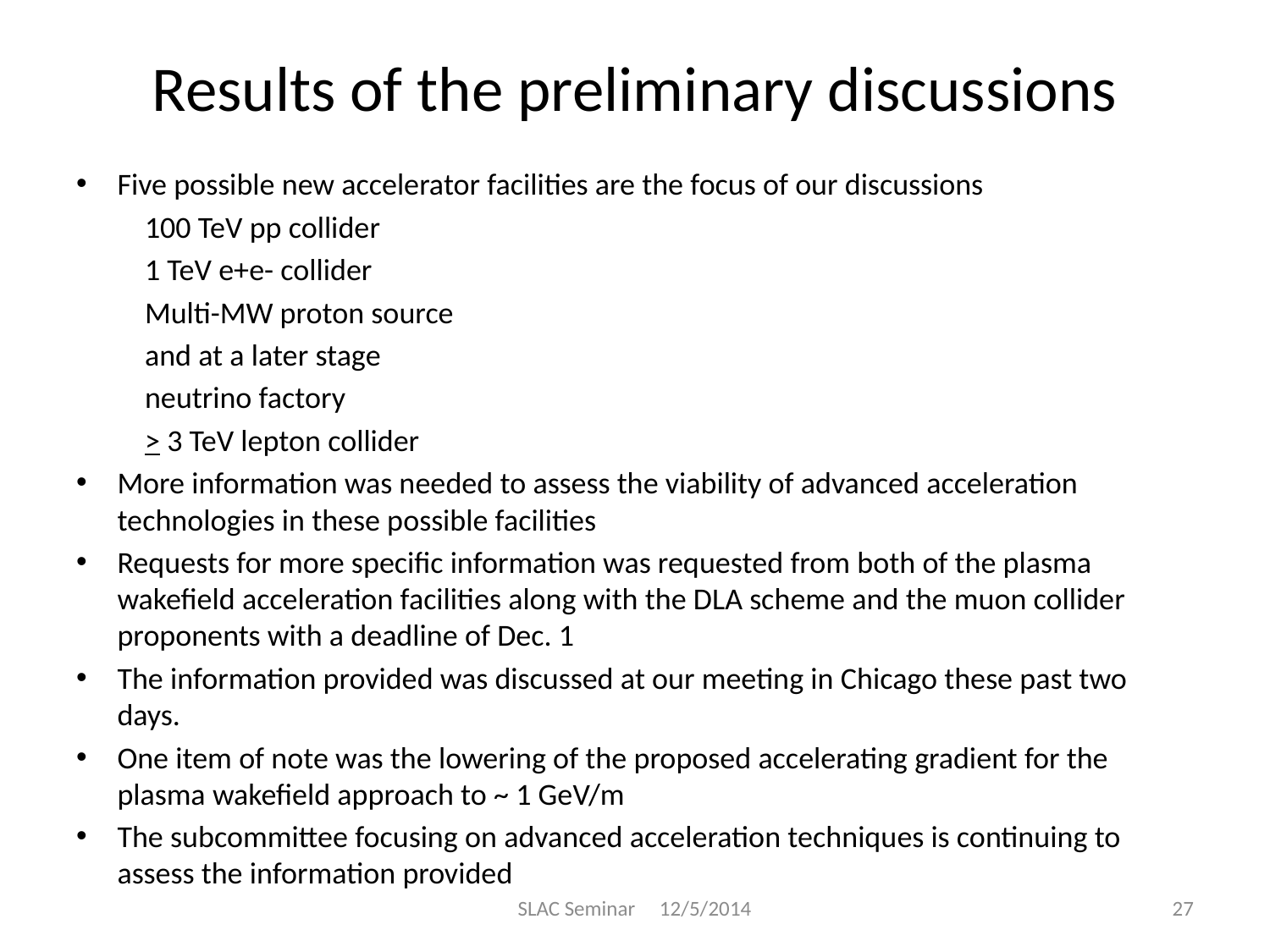

# Results of the preliminary discussions
Five possible new accelerator facilities are the focus of our discussions
		100 TeV pp collider
		1 TeV e+e- collider
		Multi-MW proton source
	and at a later stage
		neutrino factory
		> 3 TeV lepton collider
More information was needed to assess the viability of advanced acceleration technologies in these possible facilities
Requests for more specific information was requested from both of the plasma wakefield acceleration facilities along with the DLA scheme and the muon collider proponents with a deadline of Dec. 1
The information provided was discussed at our meeting in Chicago these past two days.
One item of note was the lowering of the proposed accelerating gradient for the plasma wakefield approach to ~ 1 GeV/m
The subcommittee focusing on advanced acceleration techniques is continuing to assess the information provided

SLAC Seminar     12/5/2014
27